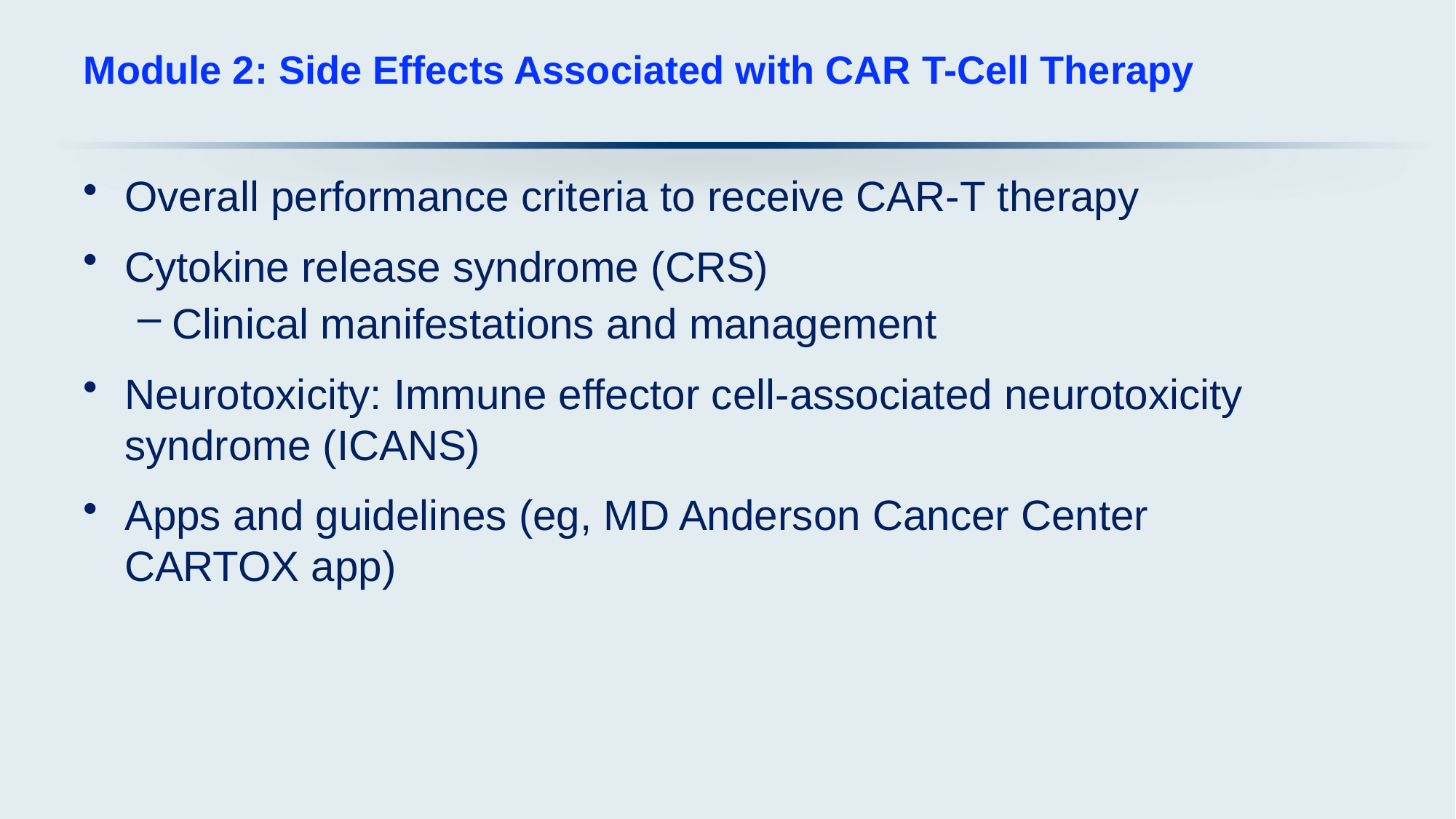

# Module 2: Side Effects Associated with CAR T-Cell Therapy
Overall performance criteria to receive CAR-T therapy
Cytokine release syndrome (CRS)
Clinical manifestations and management
Neurotoxicity: Immune effector cell-associated neurotoxicity syndrome (ICANS)
Apps and guidelines (eg, MD Anderson Cancer Center CARTOX app)